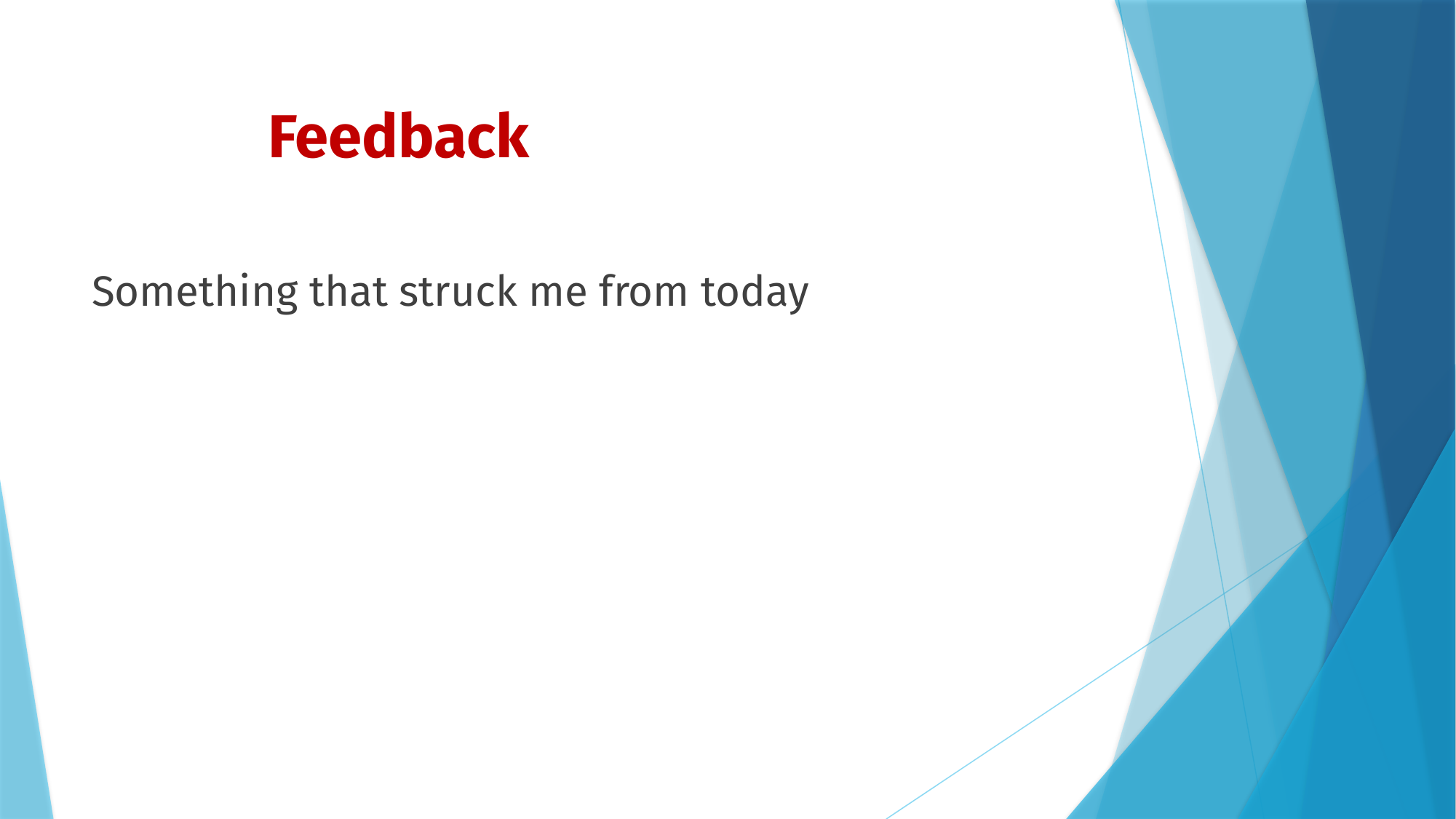

# Feedback
Something that struck me from today